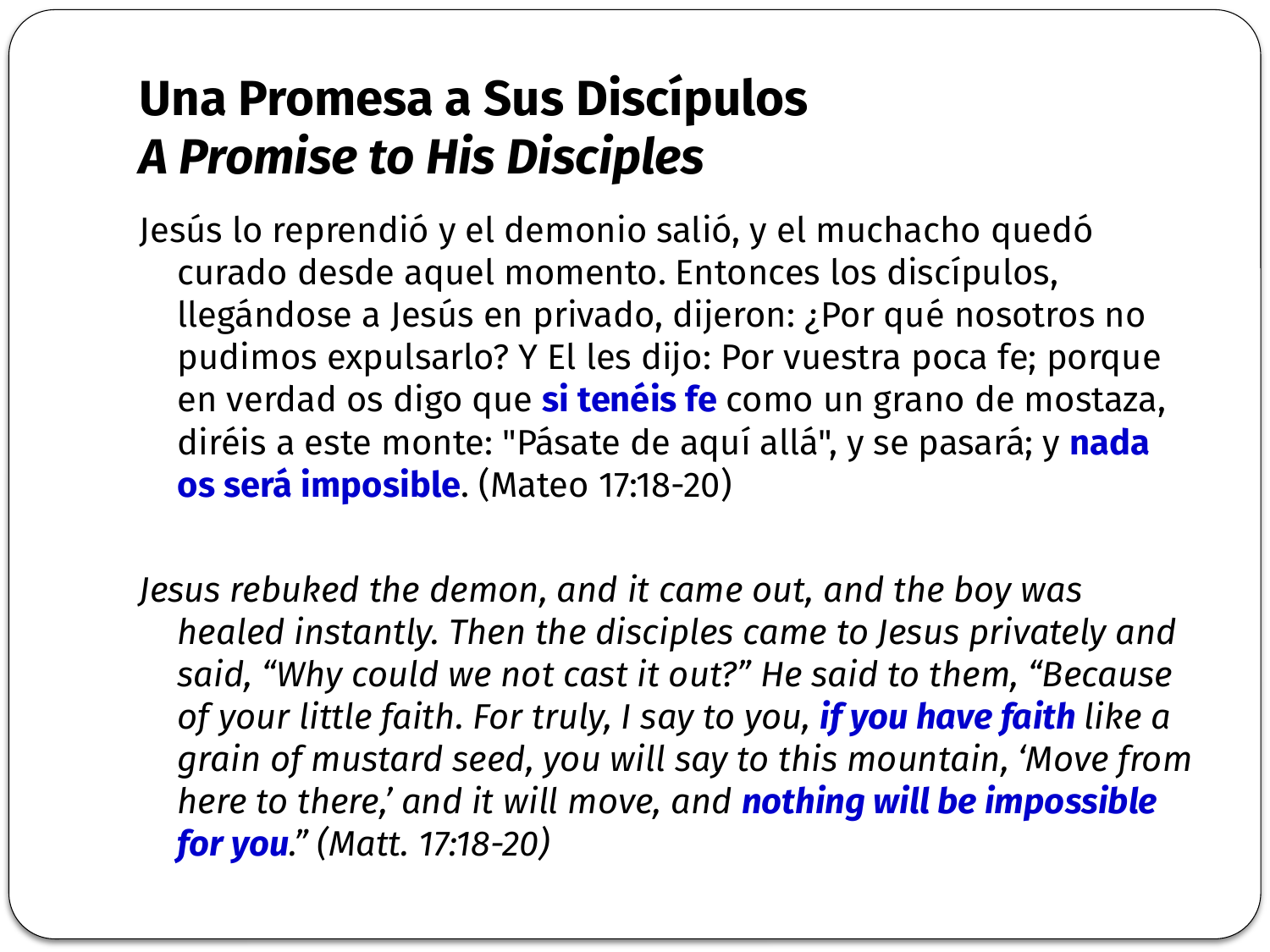

# Una Promesa a Sus Discípulos A Promise to His Disciples
Jesús lo reprendió y el demonio salió, y el muchacho quedó curado desde aquel momento. Entonces los discípulos, llegándose a Jesús en privado, dijeron: ¿Por qué nosotros no pudimos expulsarlo? Y El les dijo: Por vuestra poca fe; porque en verdad os digo que si tenéis fe como un grano de mostaza, diréis a este monte: "Pásate de aquí allá", y se pasará; y nada os será imposible. (Mateo 17:18-20)

Jesus rebuked the demon, and it came out, and the boy was healed instantly. Then the disciples came to Jesus privately and said, “Why could we not cast it out?” He said to them, “Because of your little faith. For truly, I say to you, if you have faith like a grain of mustard seed, you will say to this mountain, ‘Move from here to there,’ and it will move, and nothing will be impossible for you.” (Matt. 17:18-20)